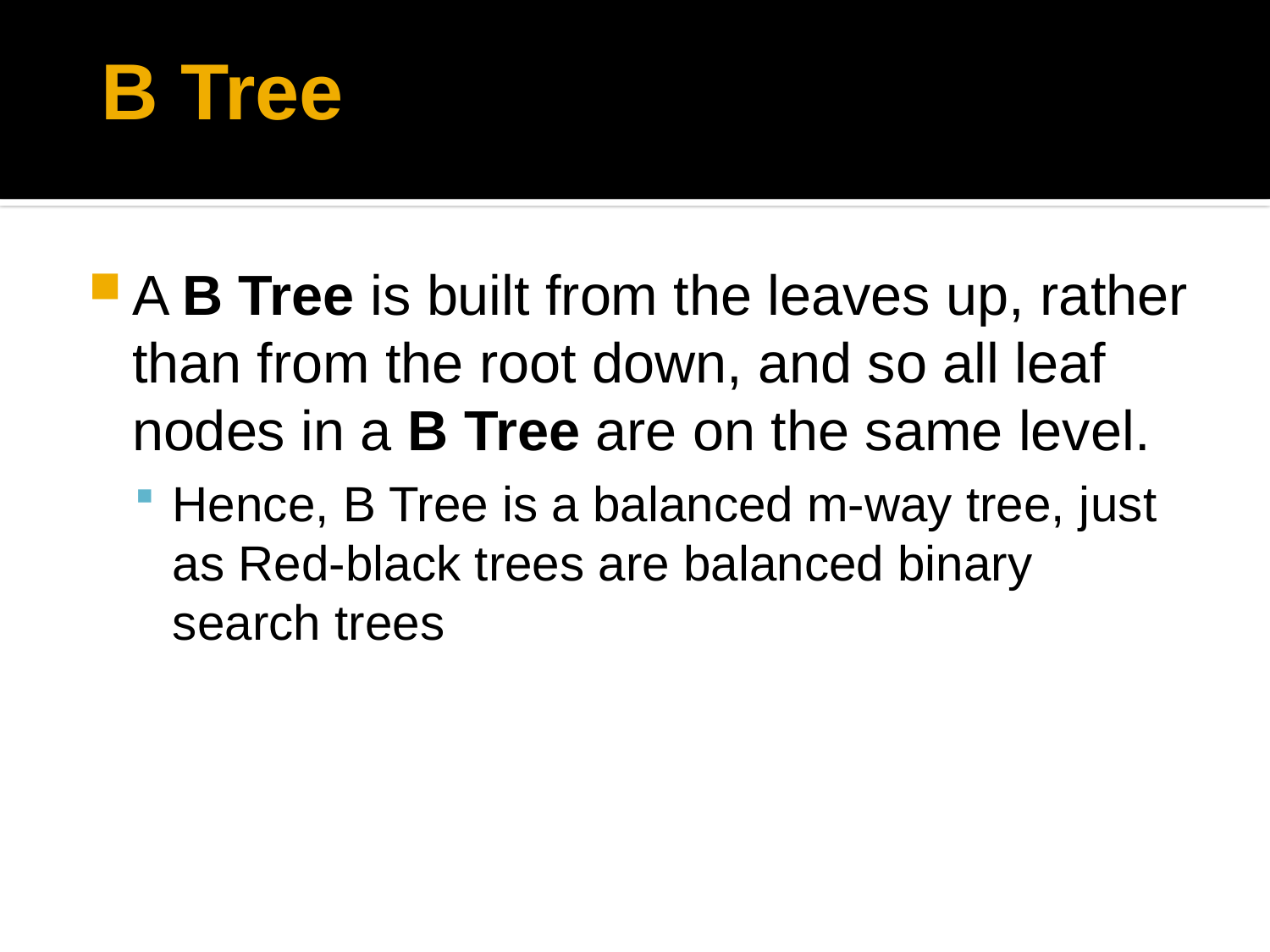

# B Tree
A B Tree is built from the leaves up, rather than from the root down, and so all leaf nodes in a B Tree are on the same level.
Hence, B Tree is a balanced m-way tree, just as Red-black trees are balanced binary search trees